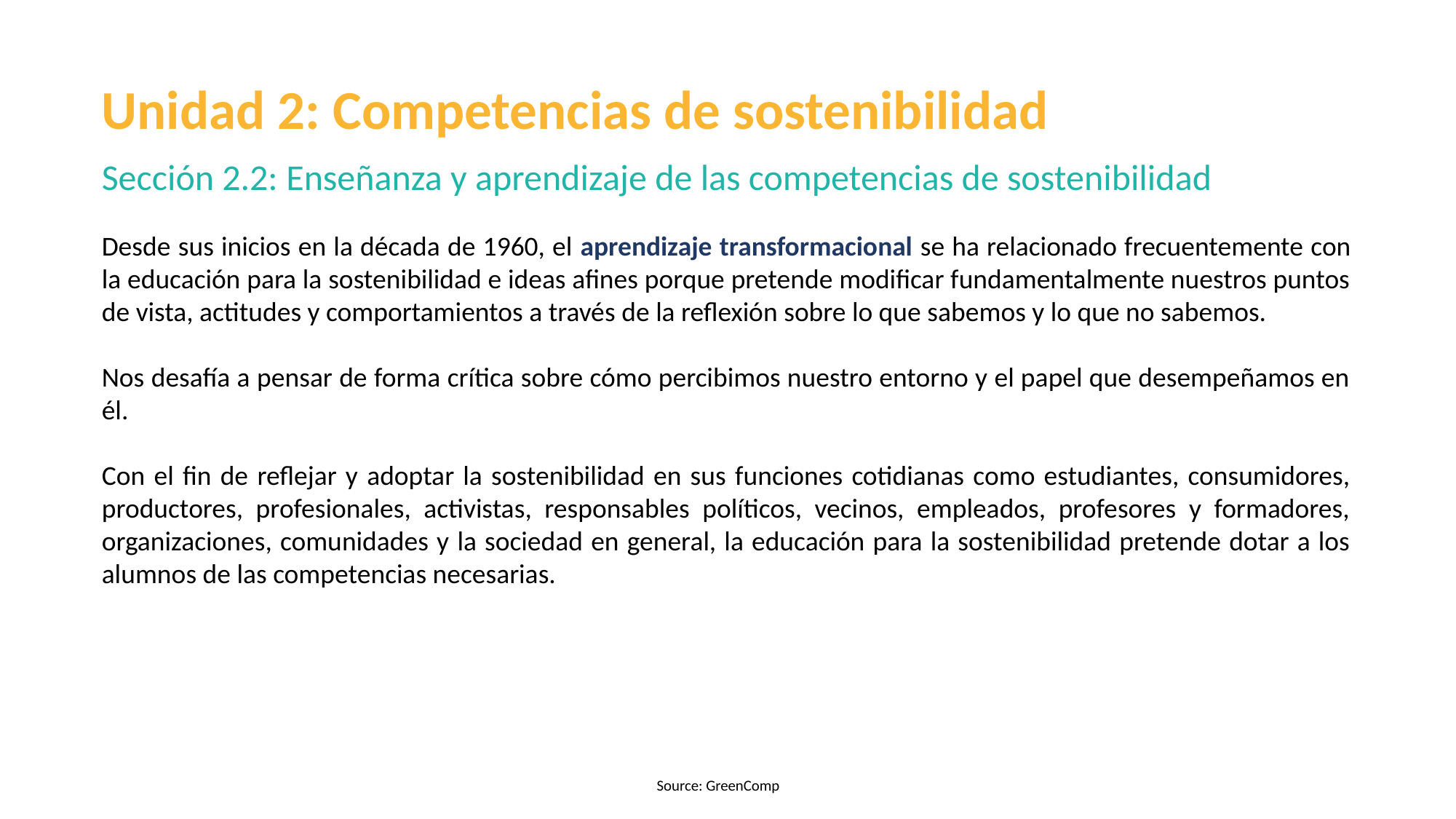

Unidad 2: Competencias de sostenibilidad
Sección 2.2: Enseñanza y aprendizaje de las competencias de sostenibilidad
Desde sus inicios en la década de 1960, el aprendizaje transformacional se ha relacionado frecuentemente con la educación para la sostenibilidad e ideas afines porque pretende modificar fundamentalmente nuestros puntos de vista, actitudes y comportamientos a través de la reflexión sobre lo que sabemos y lo que no sabemos.

Nos desafía a pensar de forma crítica sobre cómo percibimos nuestro entorno y el papel que desempeñamos en él.

Con el fin de reflejar y adoptar la sostenibilidad en sus funciones cotidianas como estudiantes, consumidores, productores, profesionales, activistas, responsables políticos, vecinos, empleados, profesores y formadores, organizaciones, comunidades y la sociedad en general, la educación para la sostenibilidad pretende dotar a los alumnos de las competencias necesarias.
Source: GreenComp